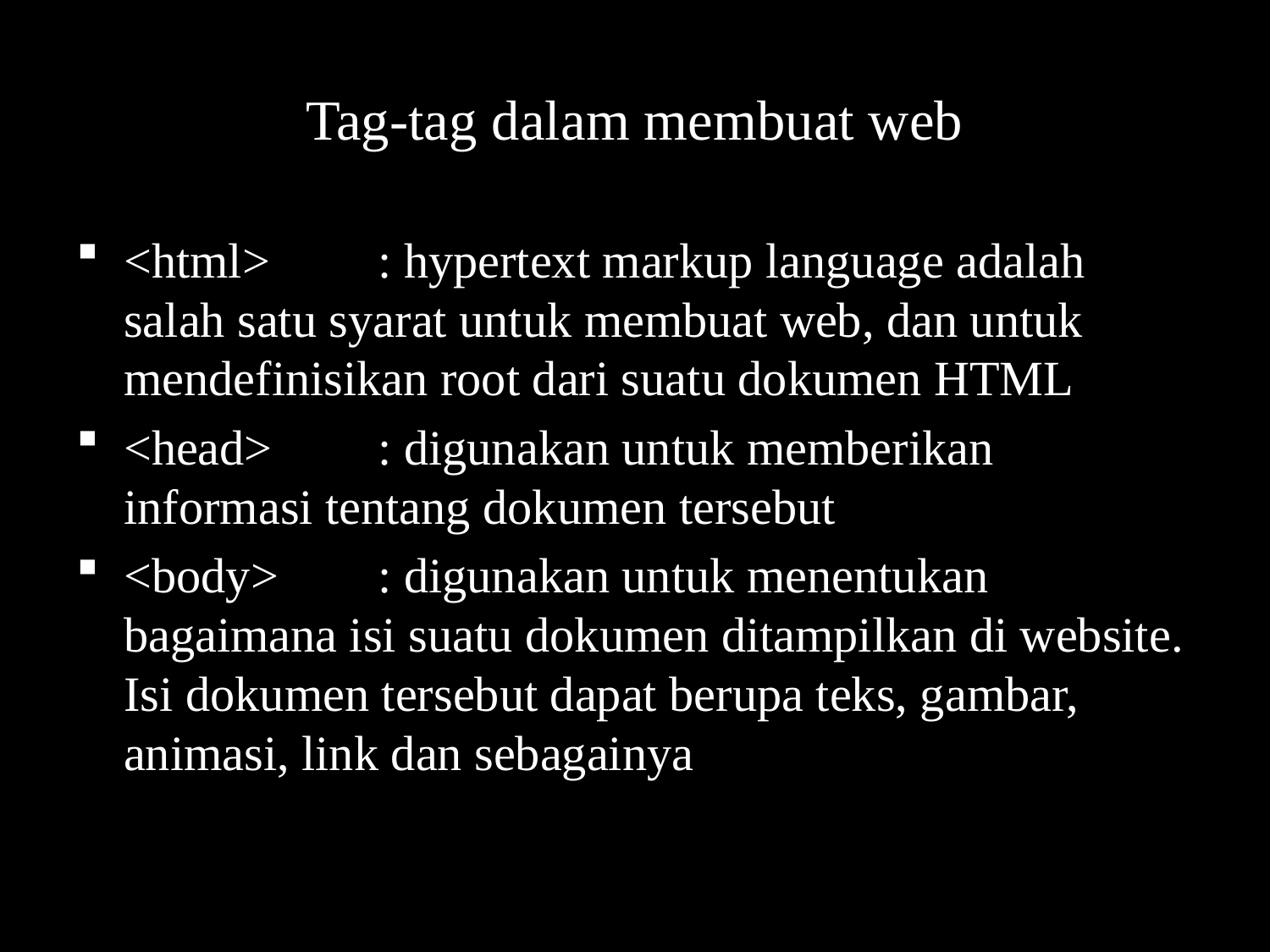

# Tag-tag dalam membuat web
<html>	: hypertext markup language adalah salah satu syarat untuk membuat web, dan untuk mendefinisikan root dari suatu dokumen HTML
<head>	: digunakan untuk memberikan informasi tentang dokumen tersebut
<body>	: digunakan untuk menentukan bagaimana isi suatu dokumen ditampilkan di website. Isi dokumen tersebut dapat berupa teks, gambar, animasi, link dan sebagainya